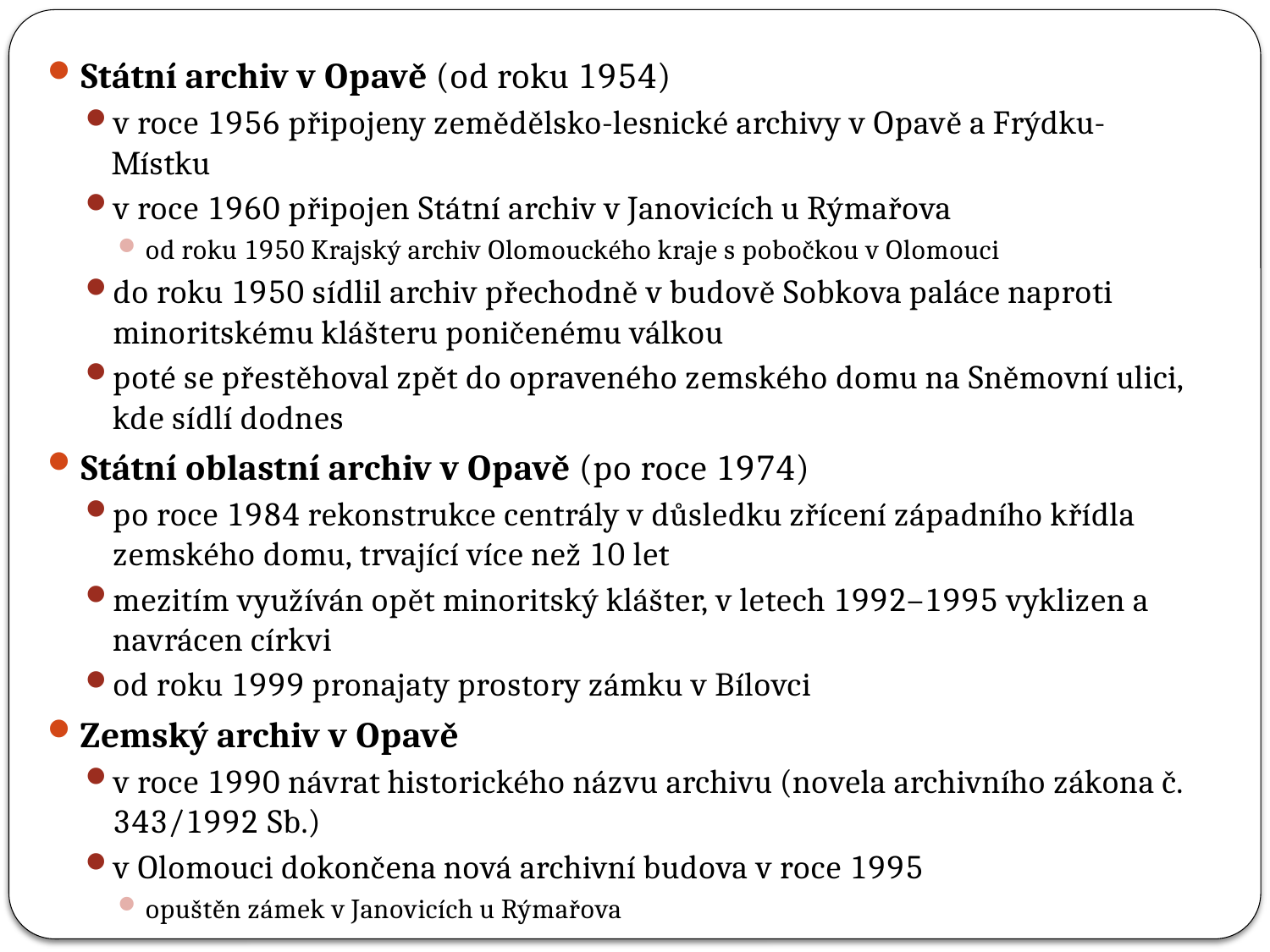

Státní archiv v Opavě (od roku 1954)
v roce 1956 připojeny zemědělsko-lesnické archivy v Opavě a Frýdku-Místku
v roce 1960 připojen Státní archiv v Janovicích u Rýmařova
od roku 1950 Krajský archiv Olomouckého kraje s pobočkou v Olomouci
do roku 1950 sídlil archiv přechodně v budově Sobkova paláce naproti minoritskému klášteru poničenému válkou
poté se přestěhoval zpět do opraveného zemského domu na Sněmovní ulici, kde sídlí dodnes
Státní oblastní archiv v Opavě (po roce 1974)
po roce 1984 rekonstrukce centrály v důsledku zřícení západního křídla zemského domu, trvající více než 10 let
mezitím využíván opět minoritský klášter, v letech 1992–1995 vyklizen a navrácen církvi
od roku 1999 pronajaty prostory zámku v Bílovci
Zemský archiv v Opavě
v roce 1990 návrat historického názvu archivu (novela archivního zákona č. 343/1992 Sb.)
v Olomouci dokončena nová archivní budova v roce 1995
opuštěn zámek v Janovicích u Rýmařova